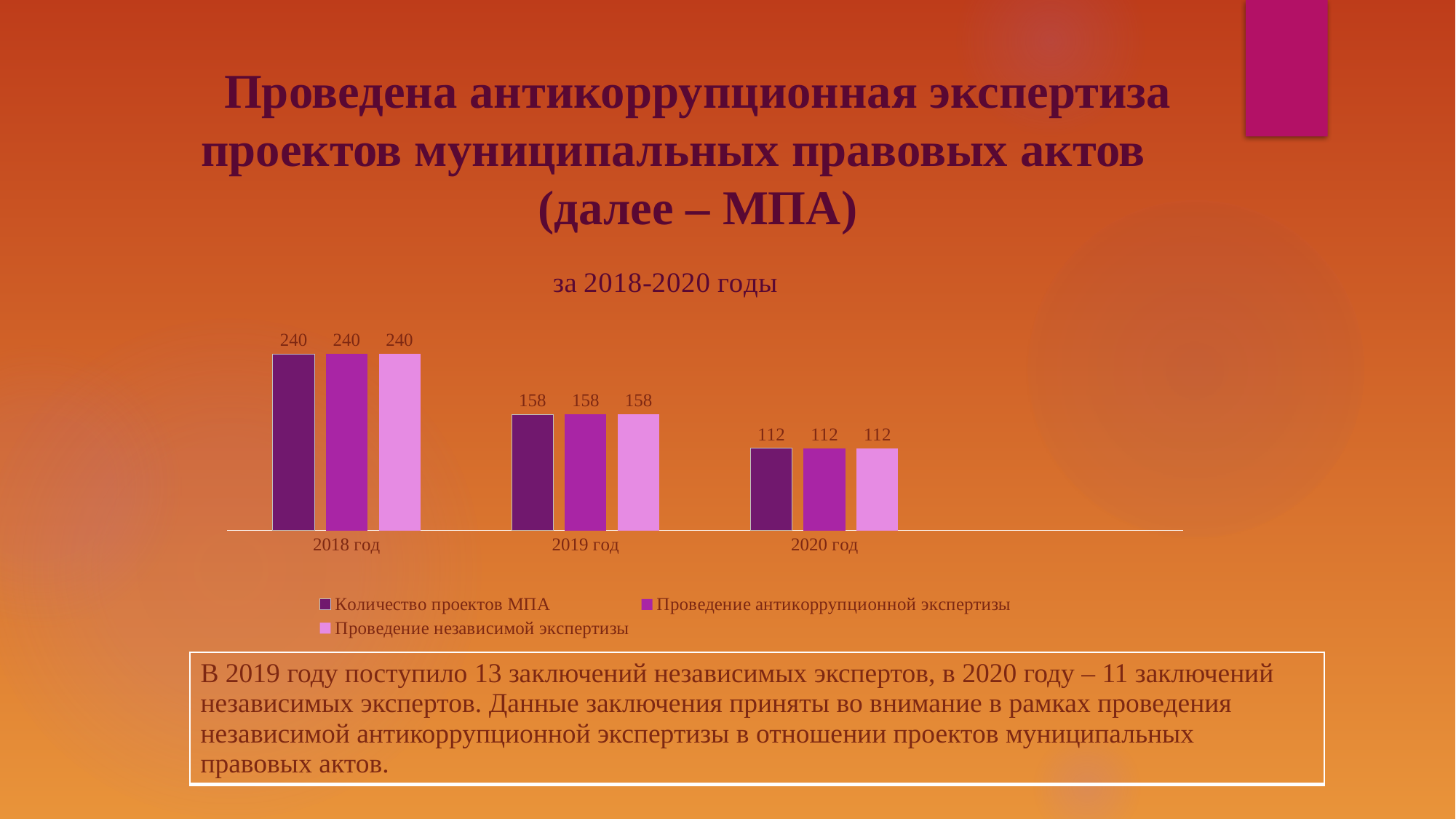

# Проведена антикоррупционная экспертиза проектов муниципальных правовых актов     (далее – МПА)

### Chart: за 2018-2020 годы

| Category | Количество проектов МПА | Проведение антикоррупционной экспертизы | Проведение независимой экспертизы |
|---|---|---|---|
| 2018 год | 240.0 | 240.0 | 240.0 |
| 2019 год | 158.0 | 158.0 | 158.0 |
| 2020 год | 112.0 | 112.0 | 112.0 |
| В 2019 году поступило 13 заключений независимых экспертов, в 2020 году – 11 заключений независимых экспертов. Данные заключения приняты во внимание в рамках проведения независимой антикоррупционной экспертизы в отношении проектов муниципальных правовых актов. |
| --- |